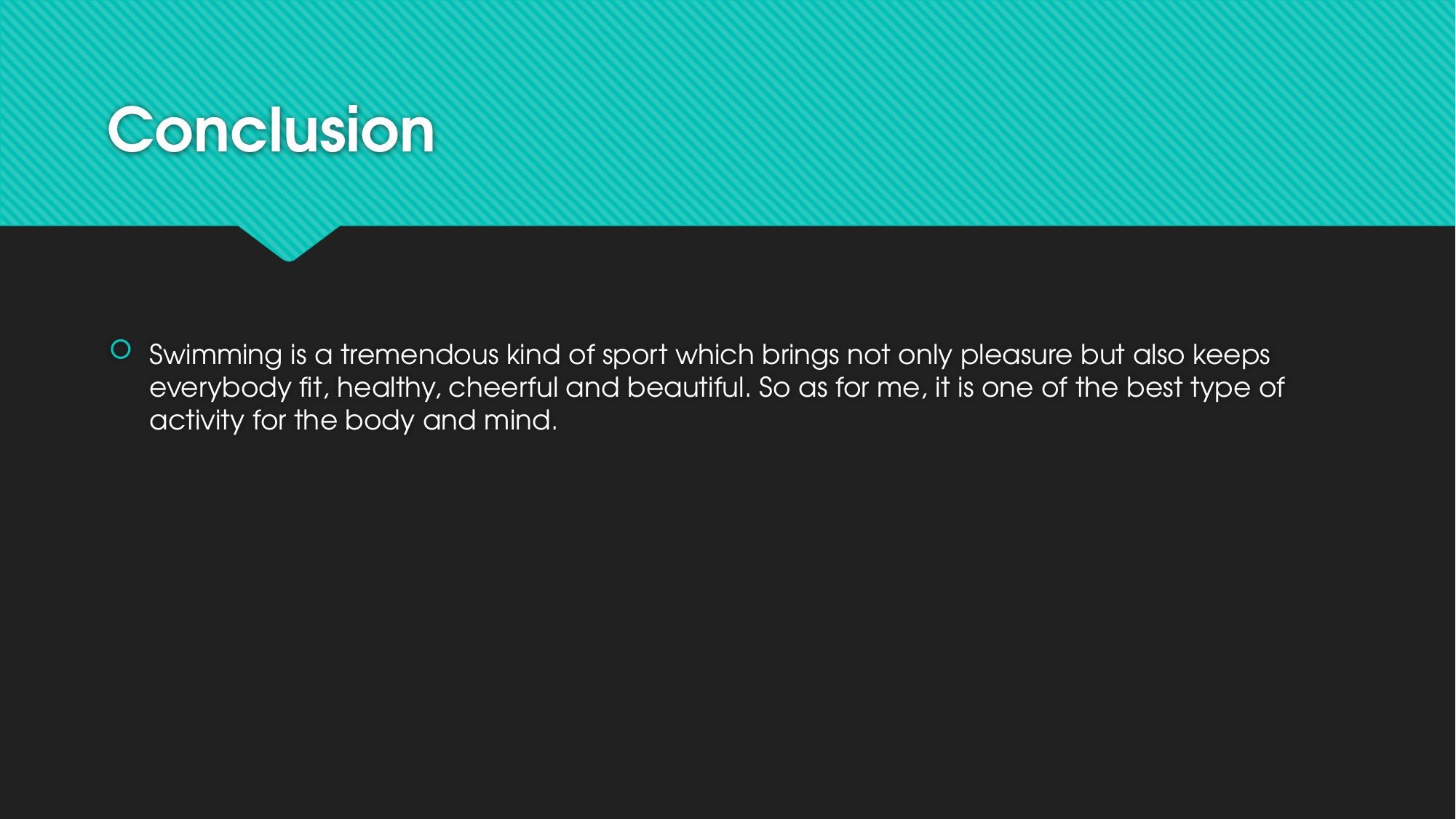

# Conclusion
Swimming is a tremendous kind of sport which brings not only pleasure but also keeps everybody fit, healthy, cheerful and beautiful. So as for me, it is one of the best type of activity for the body and mind.